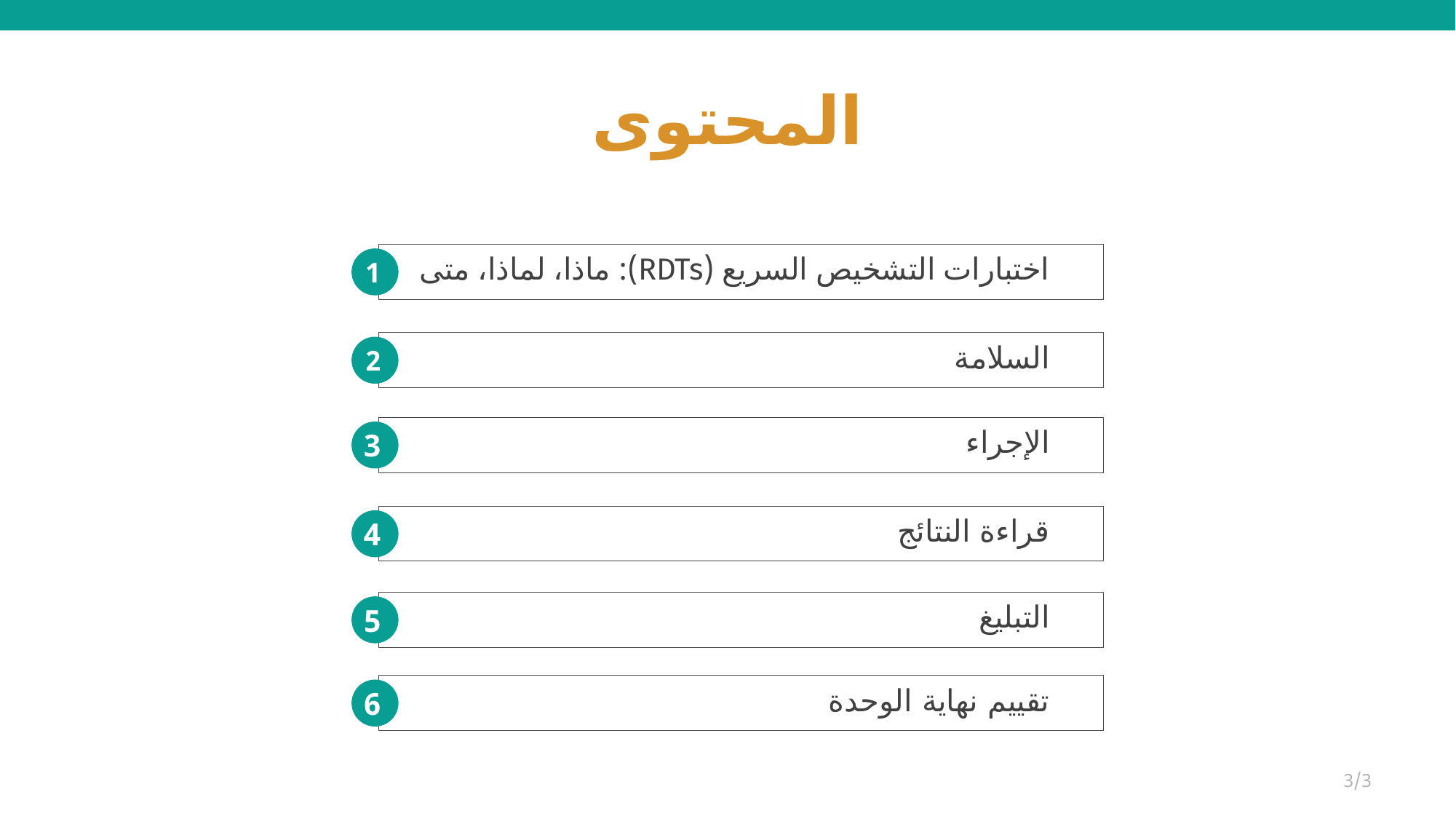

# المحتوى
اختبارات التشخيص السريع (RDTs): ماذا، لماذا، متى
1
السلامة
2
الإجراء
3
قراءة النتائج
4
التبليغ
5
تقييم نهاية الوحدة
6
3/3